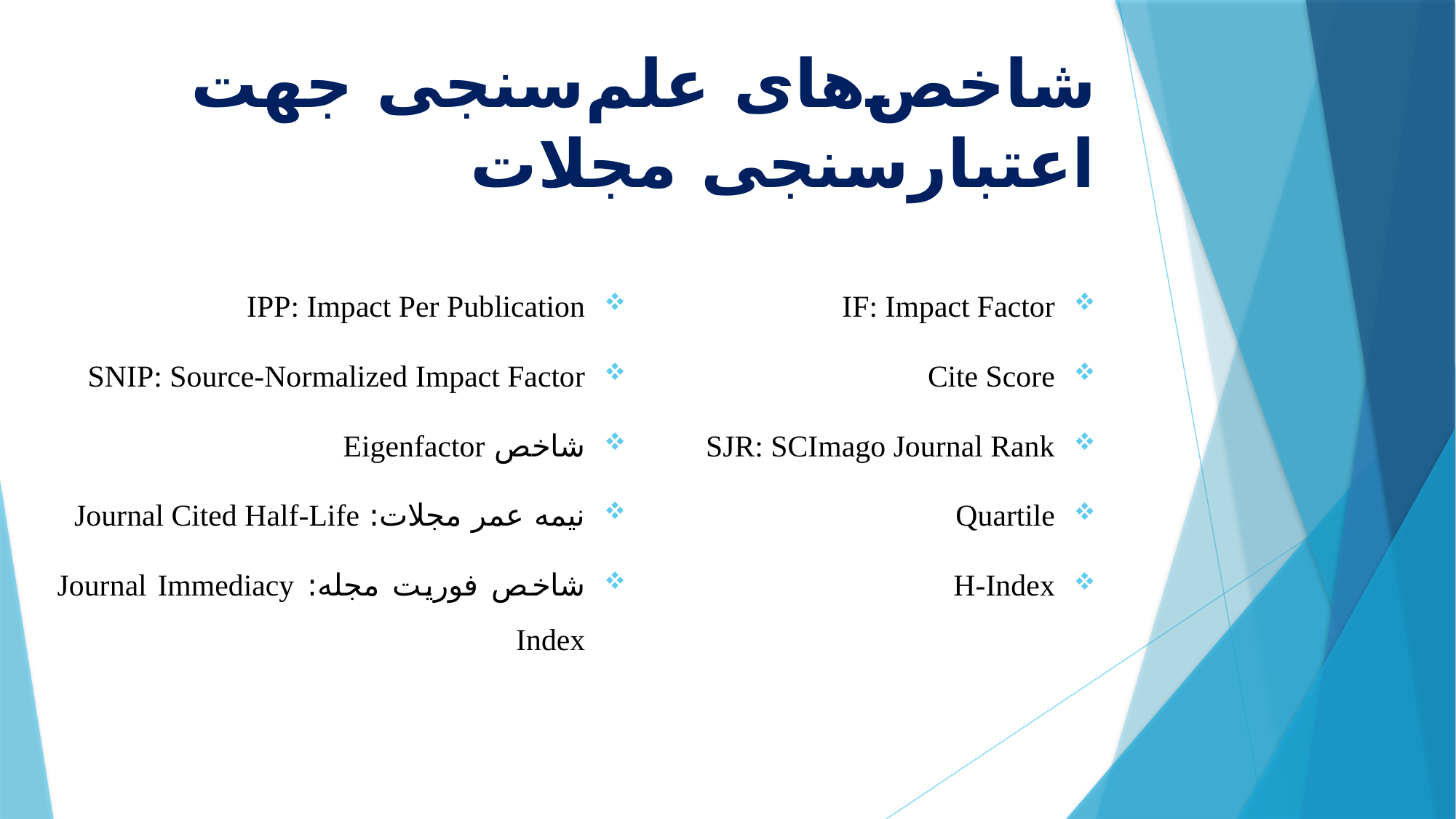

# شاخص‌های علم‌سنجی جهت اعتبارسنجی مجلات
IPP: Impact Per Publication
SNIP: Source-Normalized Impact Factor
شاخص Eigenfactor
نیمه عمر مجلات: Journal Cited Half-Life
شاخص فوریت مجله: Journal Immediacy Index
IF: Impact Factor
Cite Score
SJR: SCImago Journal Rank
Quartile
H-Index